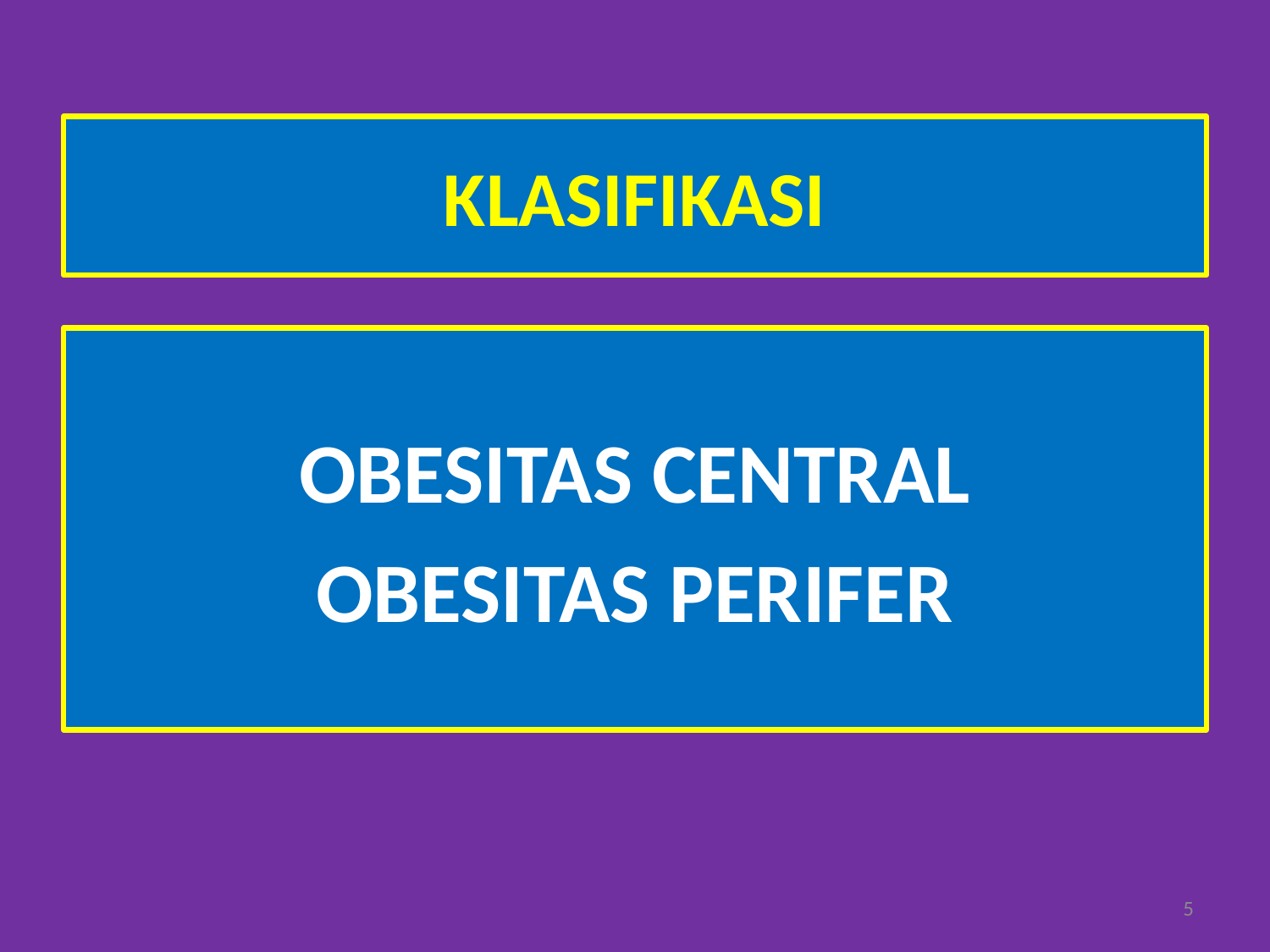

# KLASIFIKASI

OBESITAS CENTRAL
OBESITAS PERIFER

5